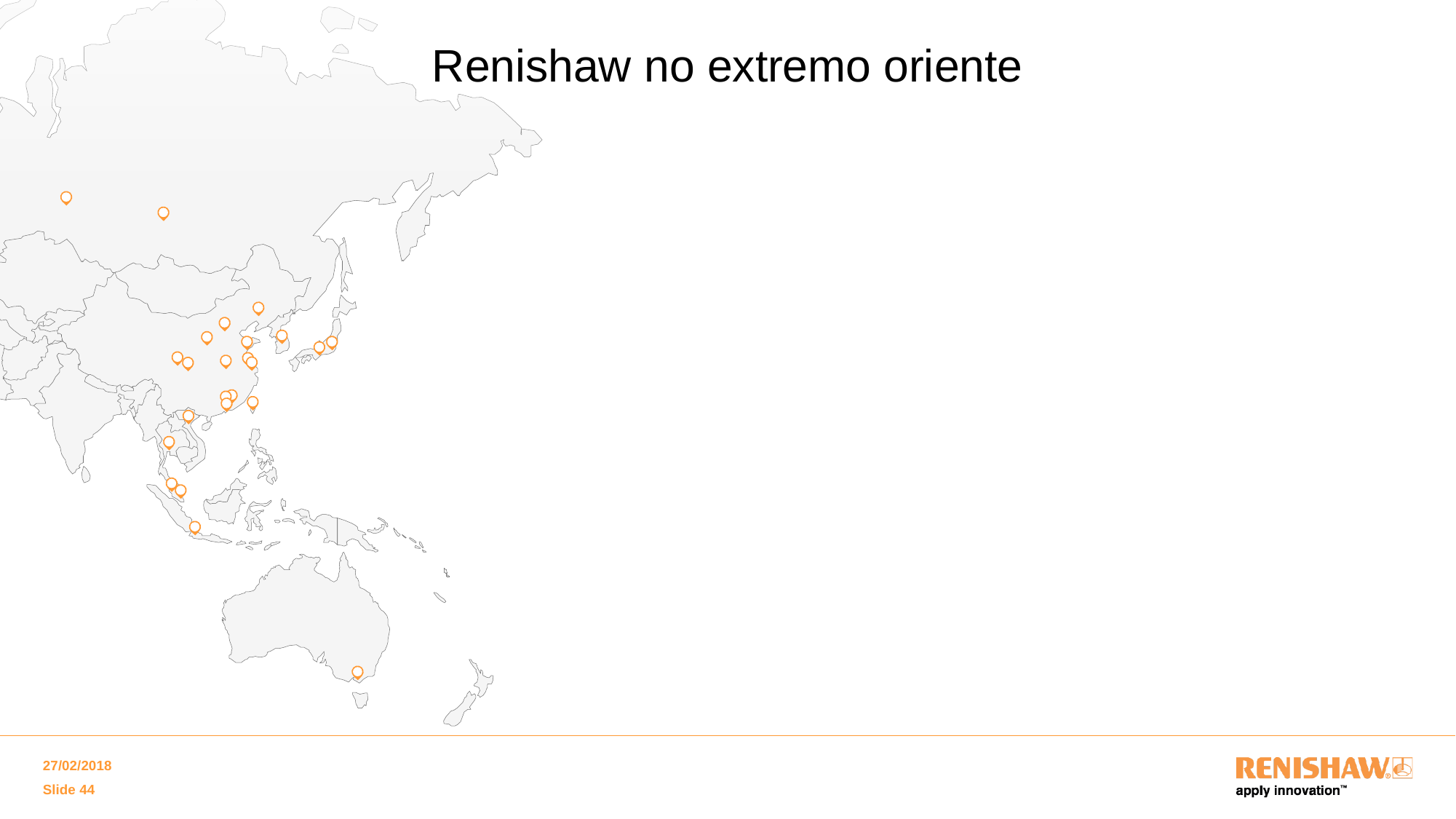

# Renishaw no extremo oriente
27/02/2018
Slide 44